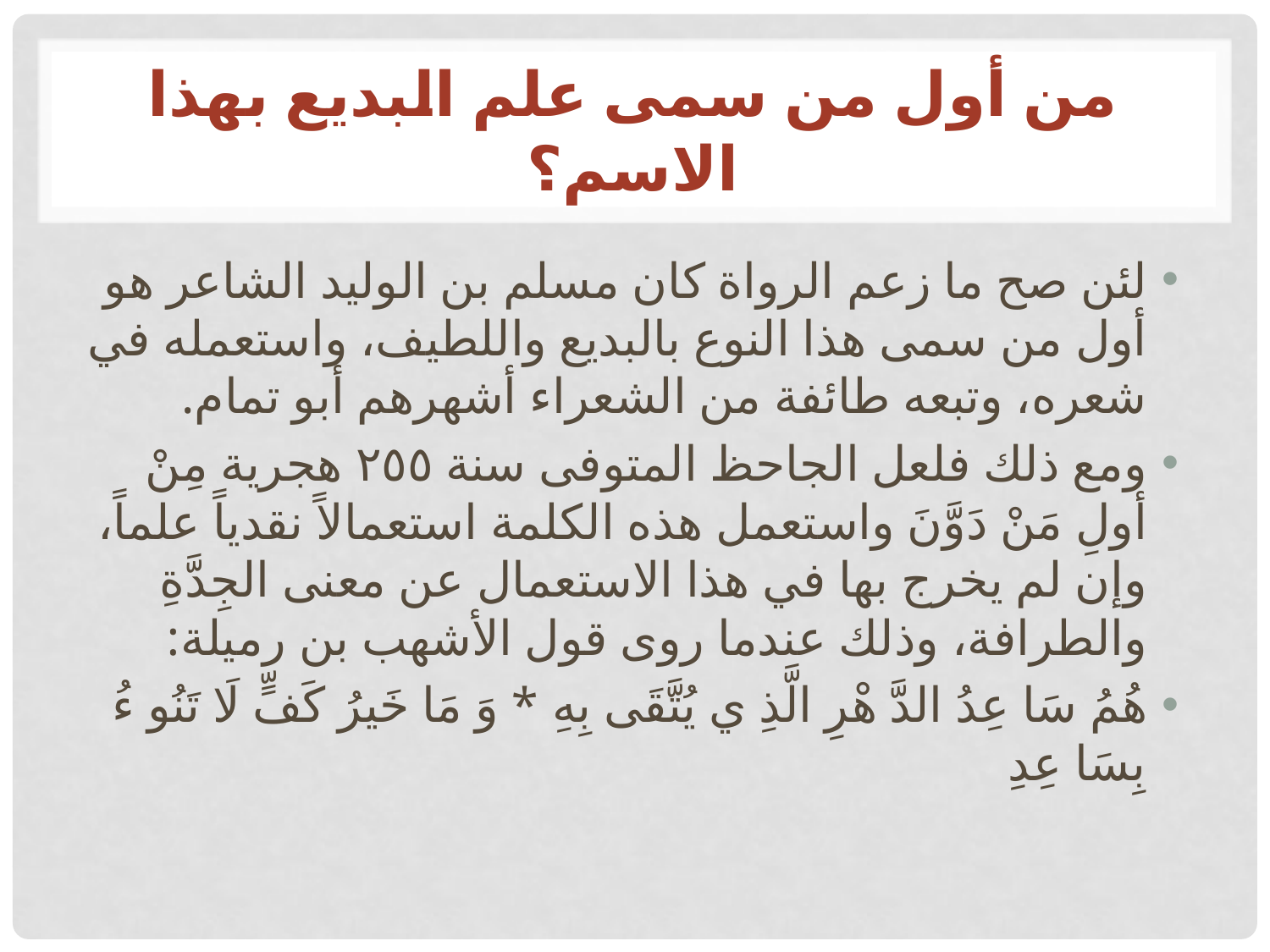

# من أول من سمى علم البديع بهذا الاسم؟
لئن صح ما زعم الرواة كان مسلم بن الوليد الشاعر هو أول من سمى هذا النوع بالبديع واللطيف، واستعمله في شعره، وتبعه طائفة من الشعراء أشهرهم أبو تمام.
ومع ذلك فلعل الجاحظ المتوفى سنة ٢٥٥ هجرية مِنْ أولِ مَنْ دَوَّنَ واستعمل هذه الكلمة استعمالاً نقدياً علماً، وإن لم يخرج بها في هذا الاستعمال عن معنى الجِدَّةِ والطرافة، وذلك عندما روى قول الأشهب بن رميلة:
هُمُ سَا عِدُ الدَّ هْرِ الَّذِ ي يُتَّقَى بِهِ * وَ مَا خَيرُ كَفٍّ لَا تَنُو ءُ بِسَا عِدِ